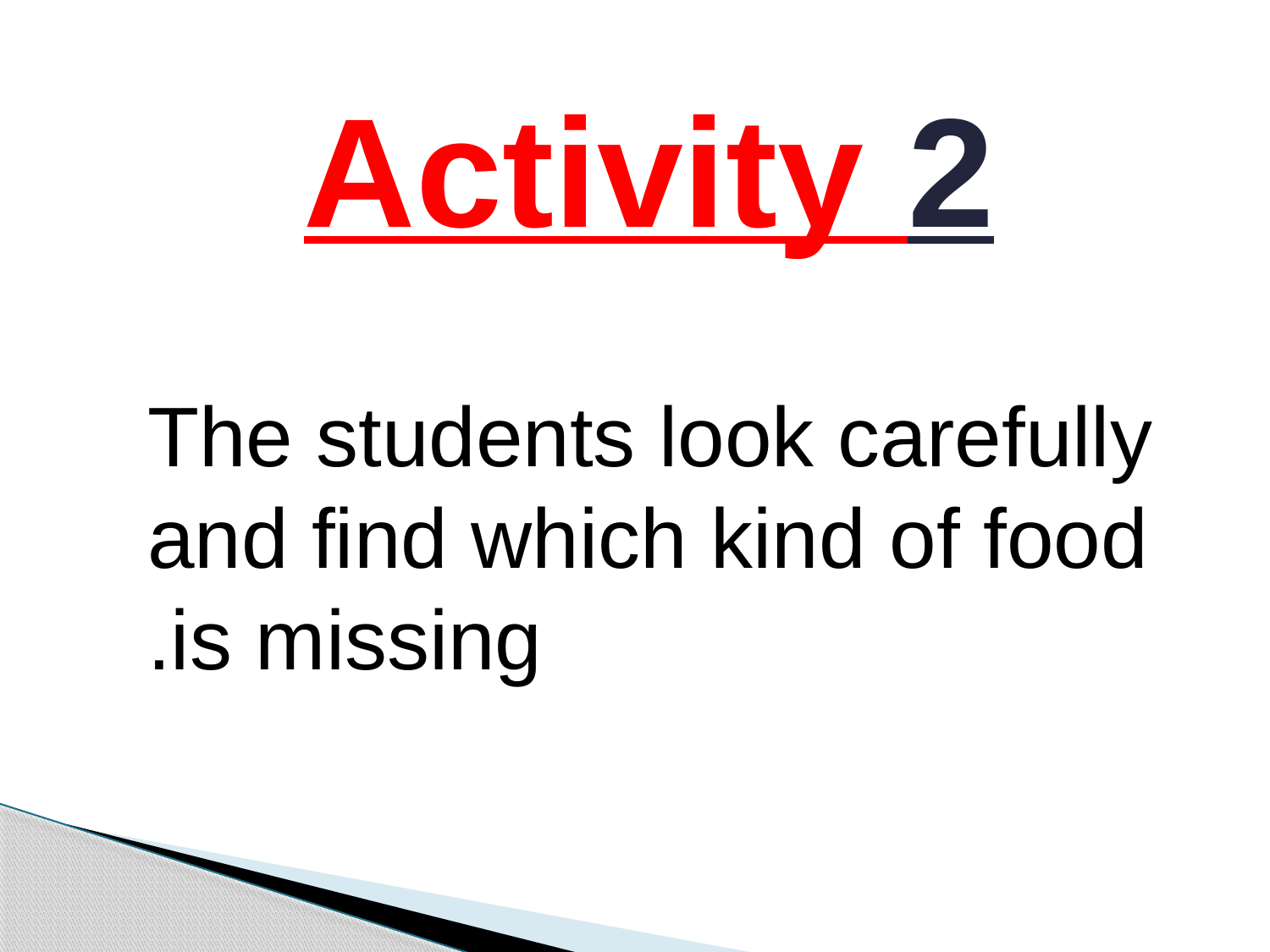

Activity 2
The students look carefully and find which kind of food is missing.